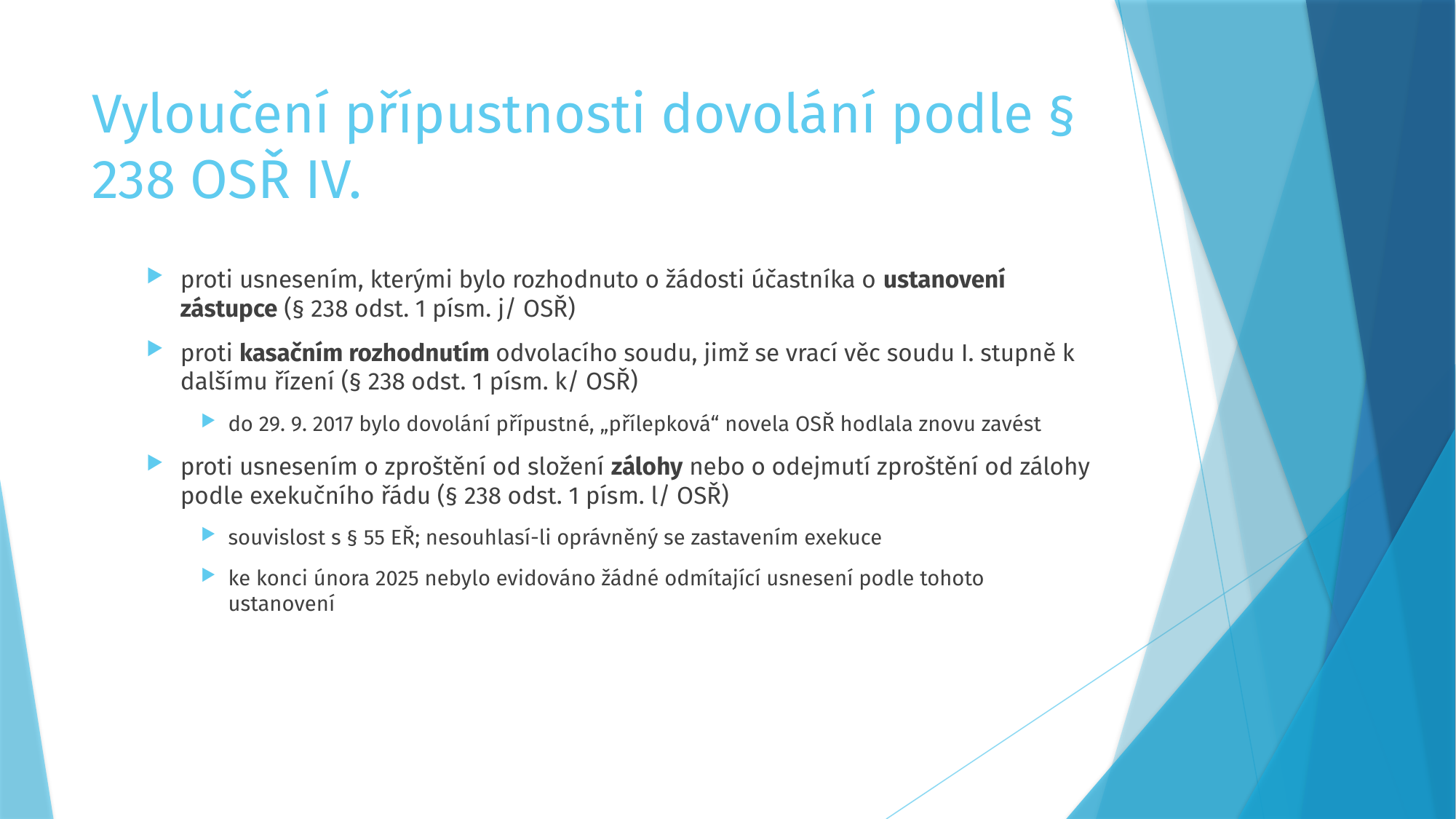

# Vyloučení přípustnosti dovolání podle § 238 OSŘ IV.
proti usnesením, kterými bylo rozhodnuto o žádosti účastníka o ustanovení zástupce (§ 238 odst. 1 písm. j/ OSŘ)
proti kasačním rozhodnutím odvolacího soudu, jimž se vrací věc soudu I. stupně k dalšímu řízení (§ 238 odst. 1 písm. k/ OSŘ)
do 29. 9. 2017 bylo dovolání přípustné, „přílepková“ novela OSŘ hodlala znovu zavést
proti usnesením o zproštění od složení zálohy nebo o odejmutí zproštění od zálohy podle exekučního řádu (§ 238 odst. 1 písm. l/ OSŘ)
souvislost s § 55 EŘ; nesouhlasí-li oprávněný se zastavením exekuce
ke konci února 2025 nebylo evidováno žádné odmítající usnesení podle tohoto ustanovení